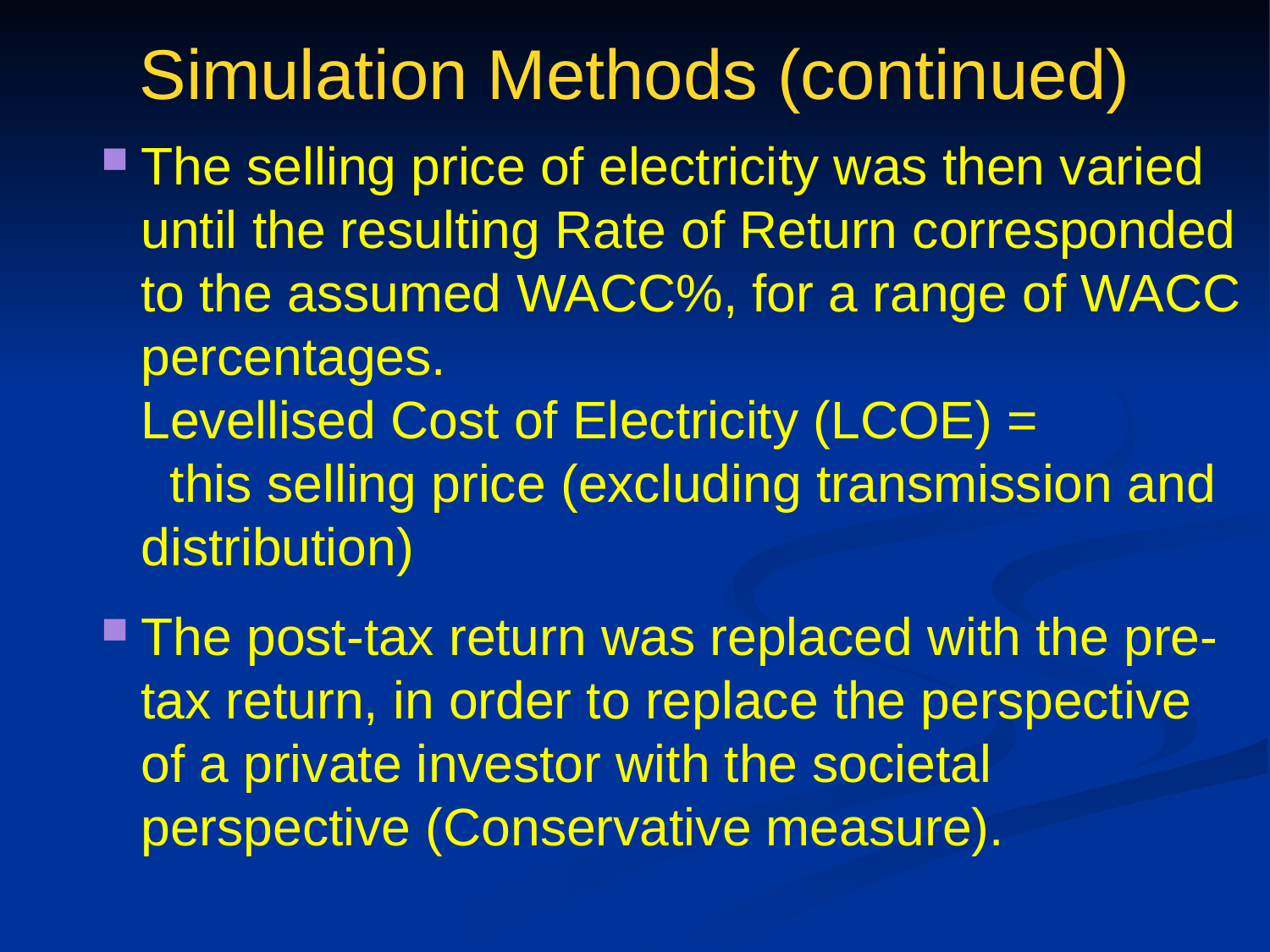

# Simulation Methods (continued)
The selling price of electricity was then varied until the resulting Rate of Return corresponded to the assumed WACC%, for a range of WACC percentages.
Levellised Cost of Electricity (LCOE) =
  this selling price (excluding transmission and distribution)
The post-tax return was replaced with the pre-tax return, in order to replace the perspective of a private investor with the societal perspective (Conservative measure).